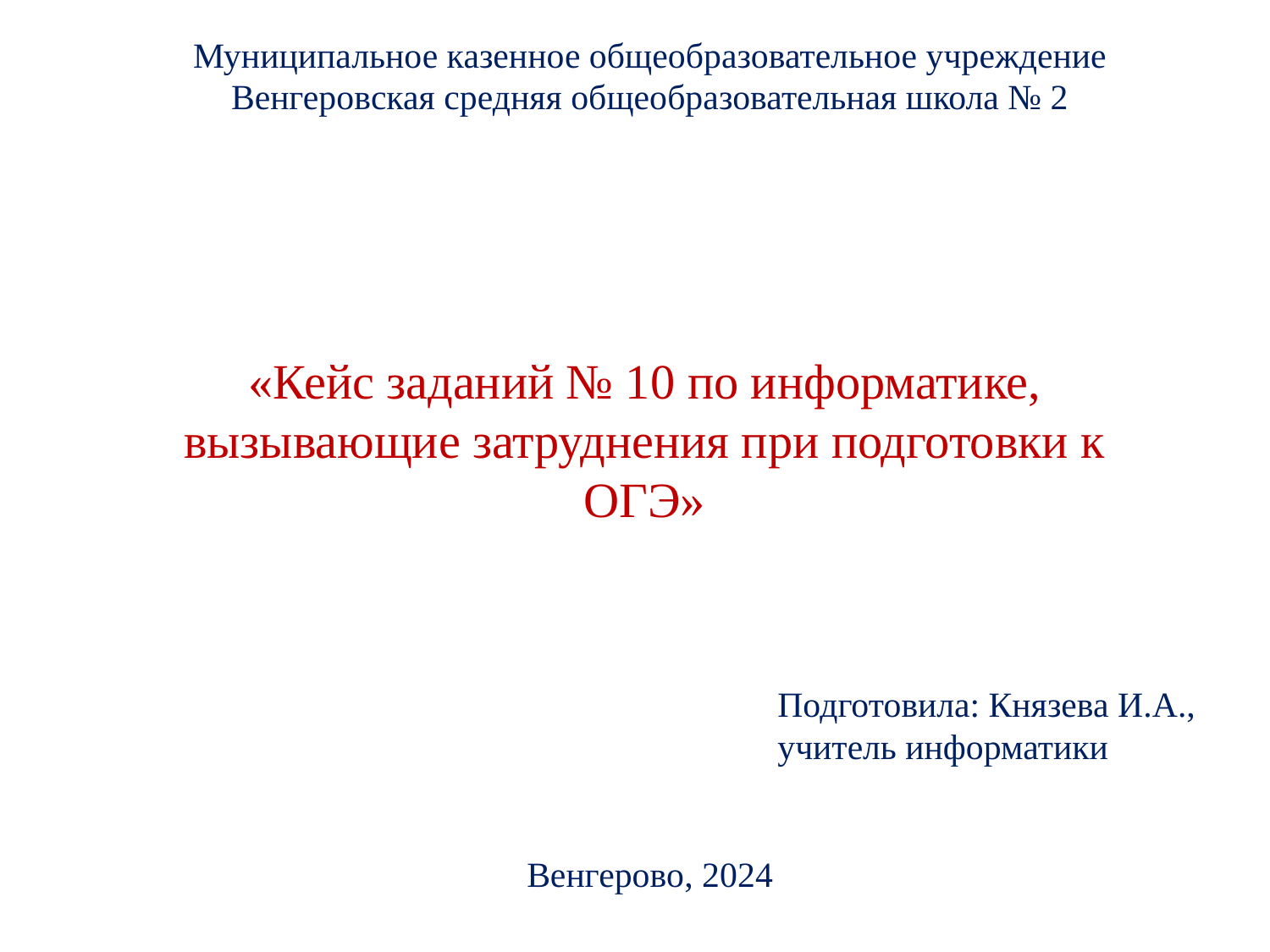

Муниципальное казенное общеобразовательное учреждение
Венгеровская средняя общеобразовательная школа № 2
# «Кейс заданий № 10 по информатике, вызывающие затруднения при подготовки к ОГЭ»
Подготовила: Князева И.А., учитель информатики
Венгерово, 2024